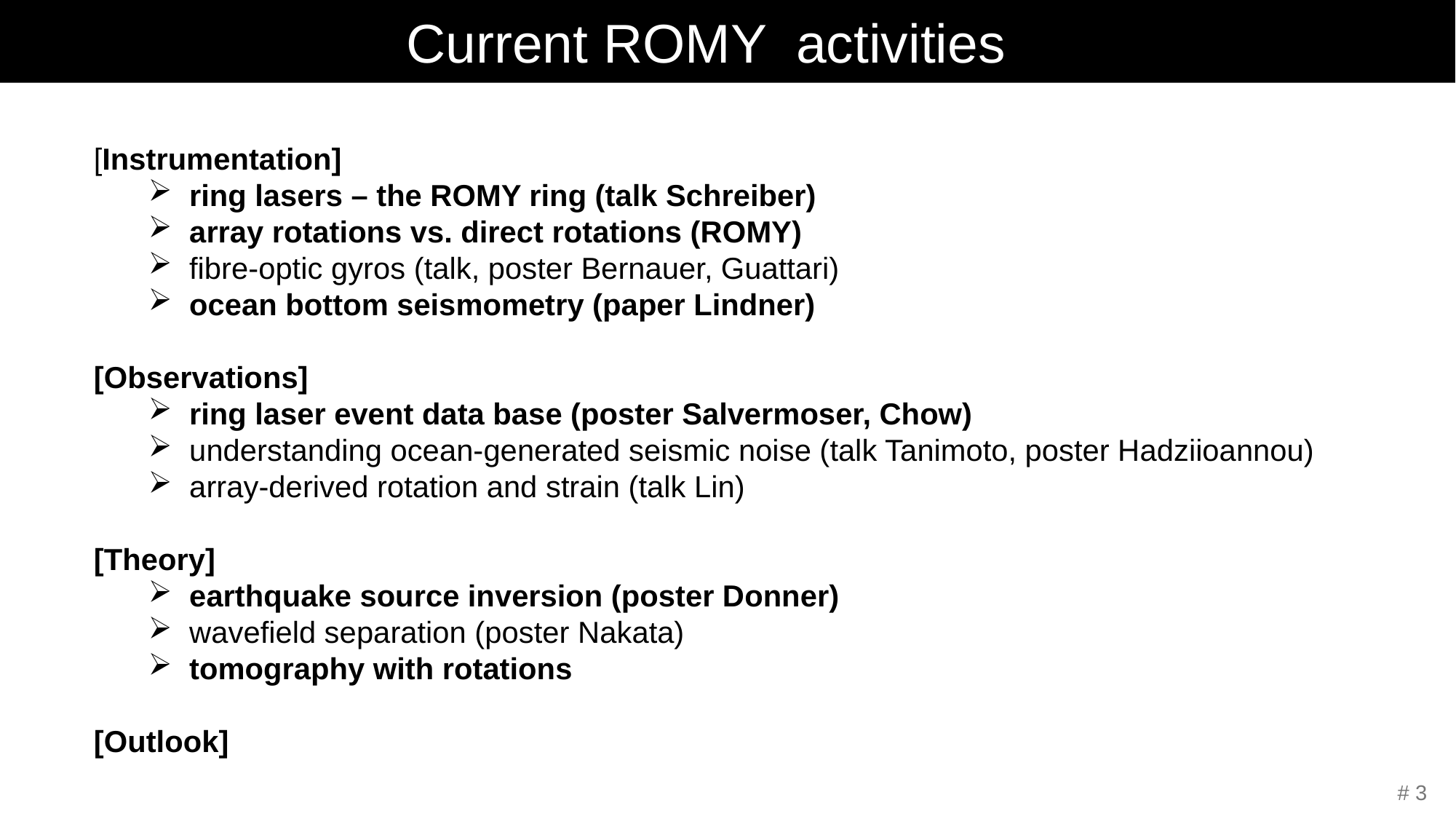

# Current ROMY  activities
[Instrumentation]
ring lasers – the ROMY ring (talk Schreiber)
array rotations vs. direct rotations (ROMY)
fibre-optic gyros (talk, poster Bernauer, Guattari)
ocean bottom seismometry (paper Lindner)

[Observations]
ring laser event data base (poster Salvermoser, Chow)
understanding ocean-generated seismic noise (talk Tanimoto, poster Hadziioannou)
array-derived rotation and strain (talk Lin)

[Theory]
earthquake source inversion (poster Donner)
wavefield separation (poster Nakata)
tomography with rotations

[Outlook]

# 3